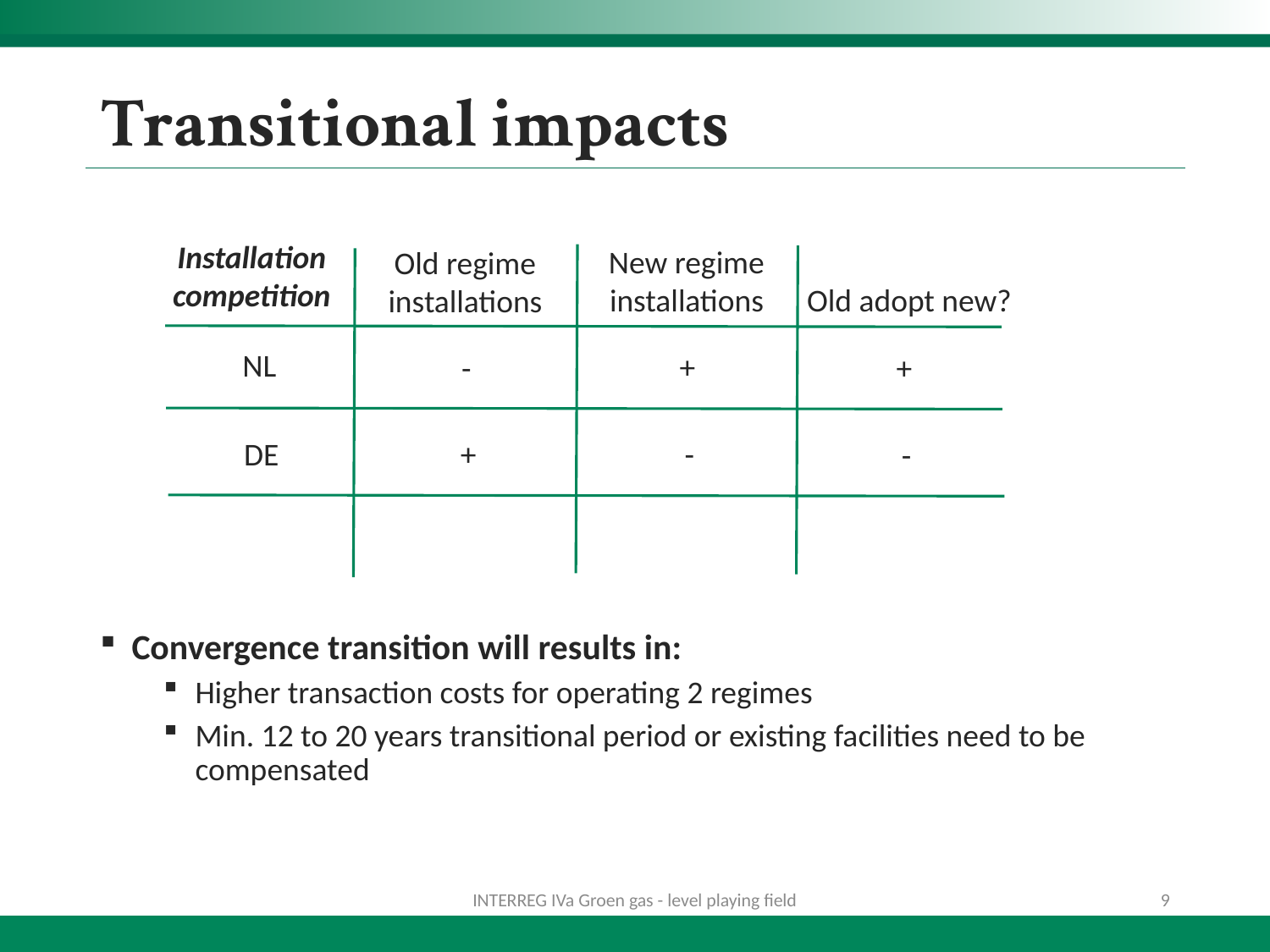

# Transitional impacts
Installation competition
New regime installations
Old regime installations
Old adopt new?
NL
+
-
+
-
DE
+
-
Convergence transition will results in:
Higher transaction costs for operating 2 regimes
Min. 12 to 20 years transitional period or existing facilities need to be compensated
INTERREG IVa Groen gas - level playing field
9